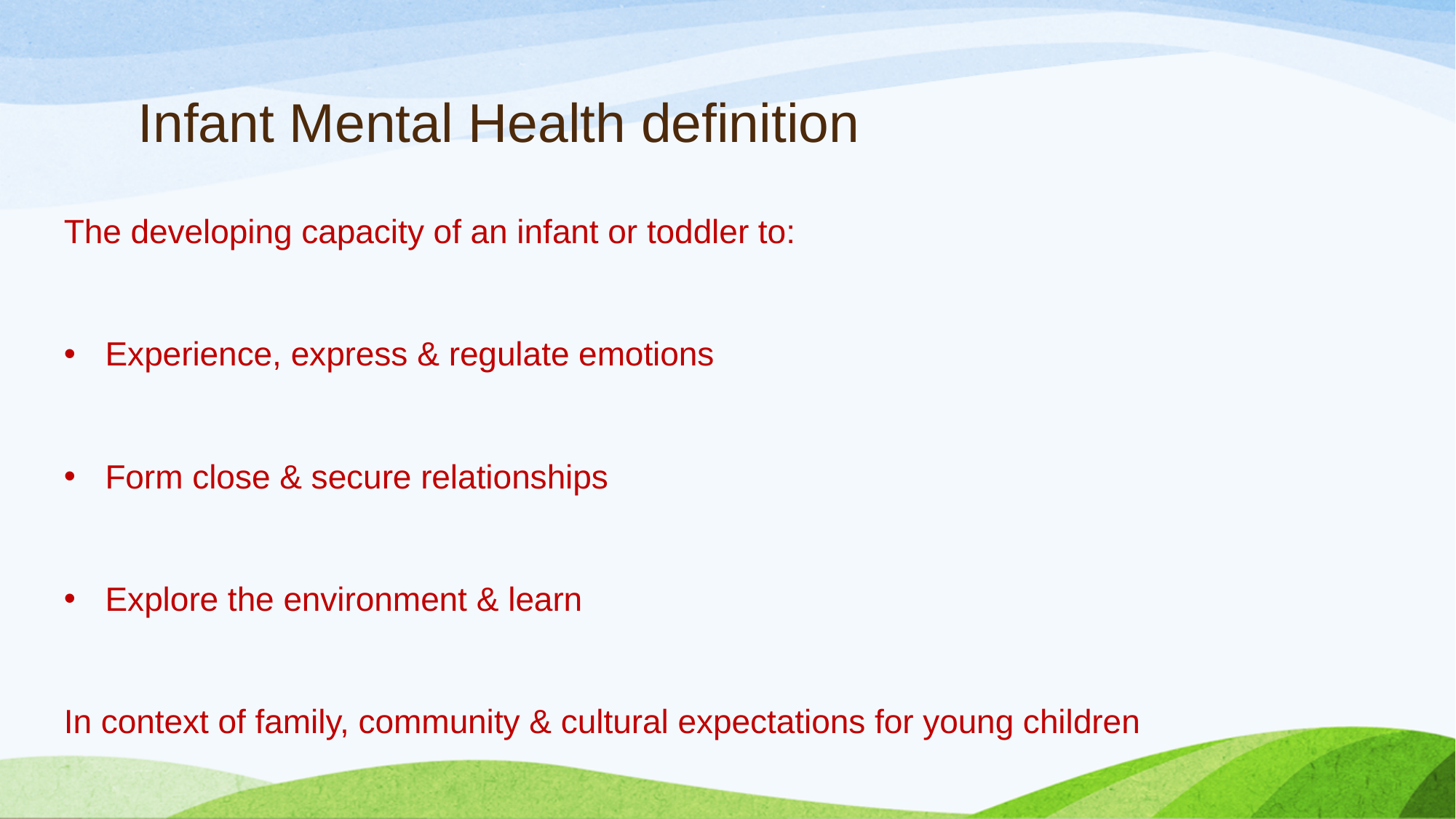

# Infant Mental Health definition
The developing capacity of an infant or toddler to:

Experience, express & regulate emotions

Form close & secure relationships

Explore the environment & learn

In context of family, community & cultural expectations for young children